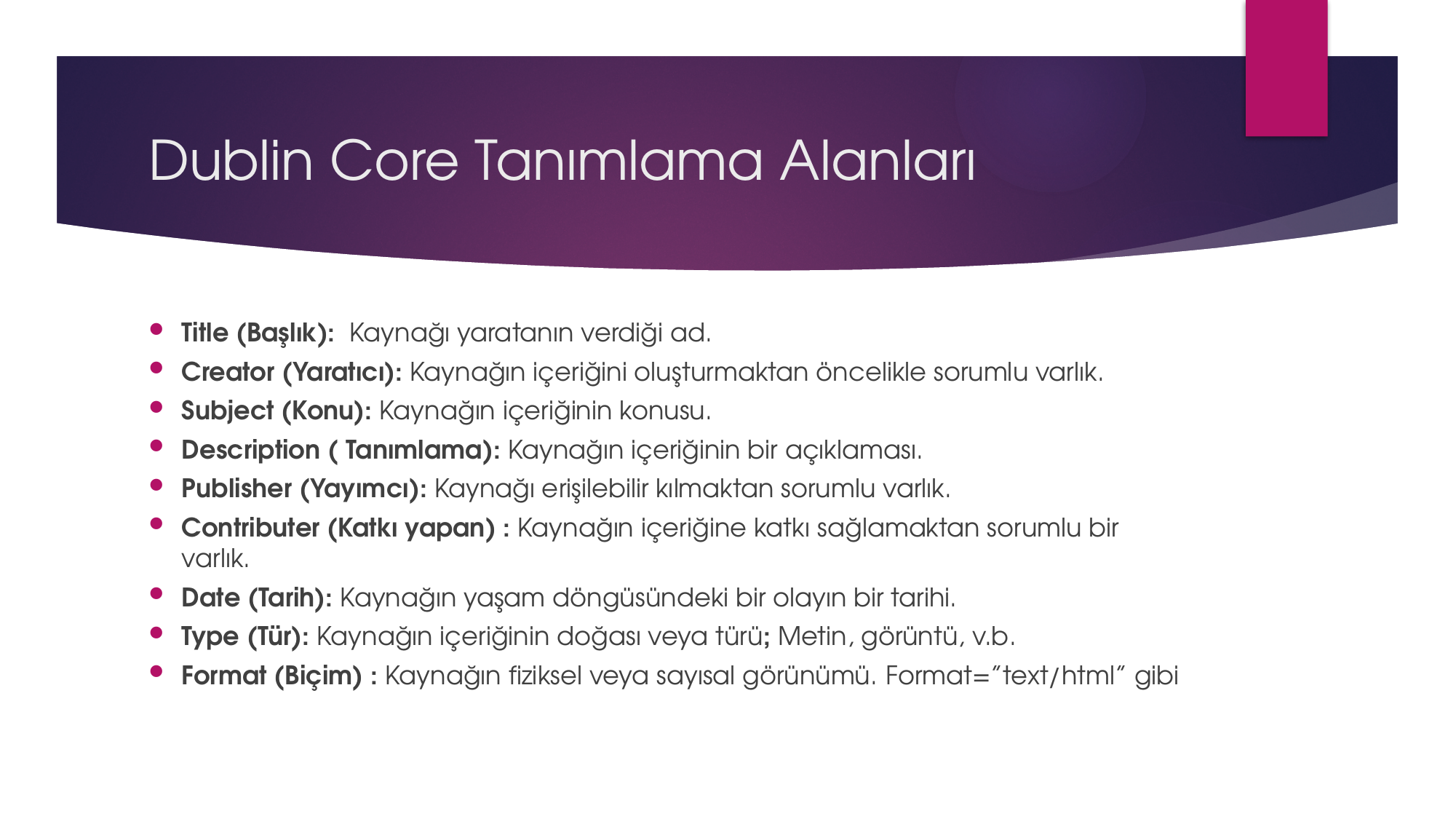

# Dublin Core Tanımlama Alanları
Title (Başlık):  Kaynağı yaratanın verdiği ad.
Creator (Yaratıcı): Kaynağın içeriğini oluşturmaktan öncelikle sorumlu varlık.
Subject (Konu): Kaynağın içeriğinin konusu.
Description ( Tanımlama): Kaynağın içeriğinin bir açıklaması.
Publisher (Yayımcı): Kaynağı erişilebilir kılmaktan sorumlu varlık.
Contributer (Katkı yapan) : Kaynağın içeriğine katkı sağlamaktan sorumlu bir varlık.
Date (Tarih): Kaynağın yaşam döngüsündeki bir olayın bir tarihi.
Type (Tür): Kaynağın içeriğinin doğası veya türü; Metin, görüntü, v.b.
Format (Biçim) : Kaynağın fiziksel veya sayısal görünümü. Format=”text/html” gibi